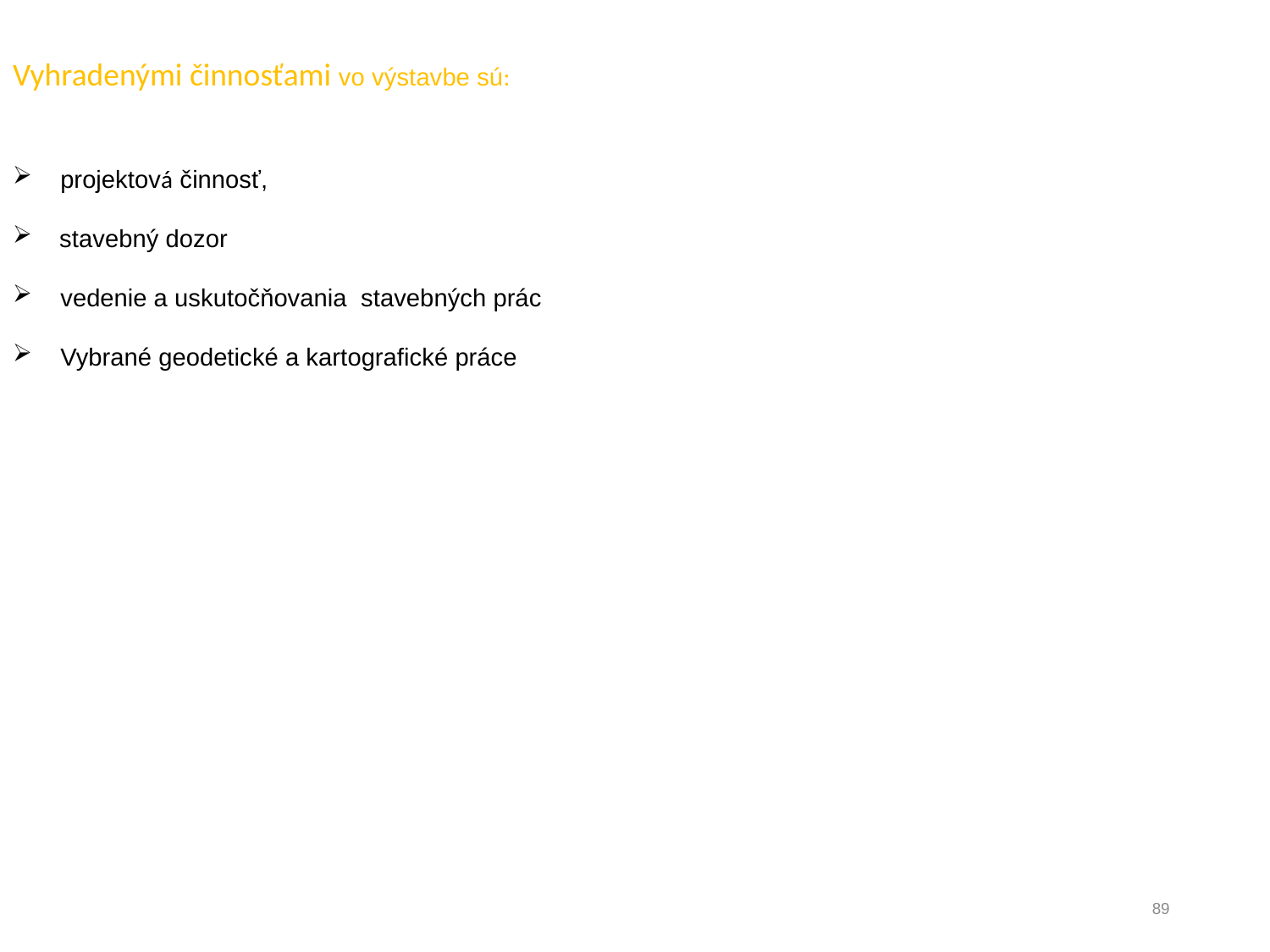

Vyhradenými činnosťami vo výstavbe sú:

projektová činnosť,
 stavebný dozor
vedenie a uskutočňovania  stavebných prác
Vybrané geodetické a kartografické práce

89

Vybrané činnosti vo výstavbe: